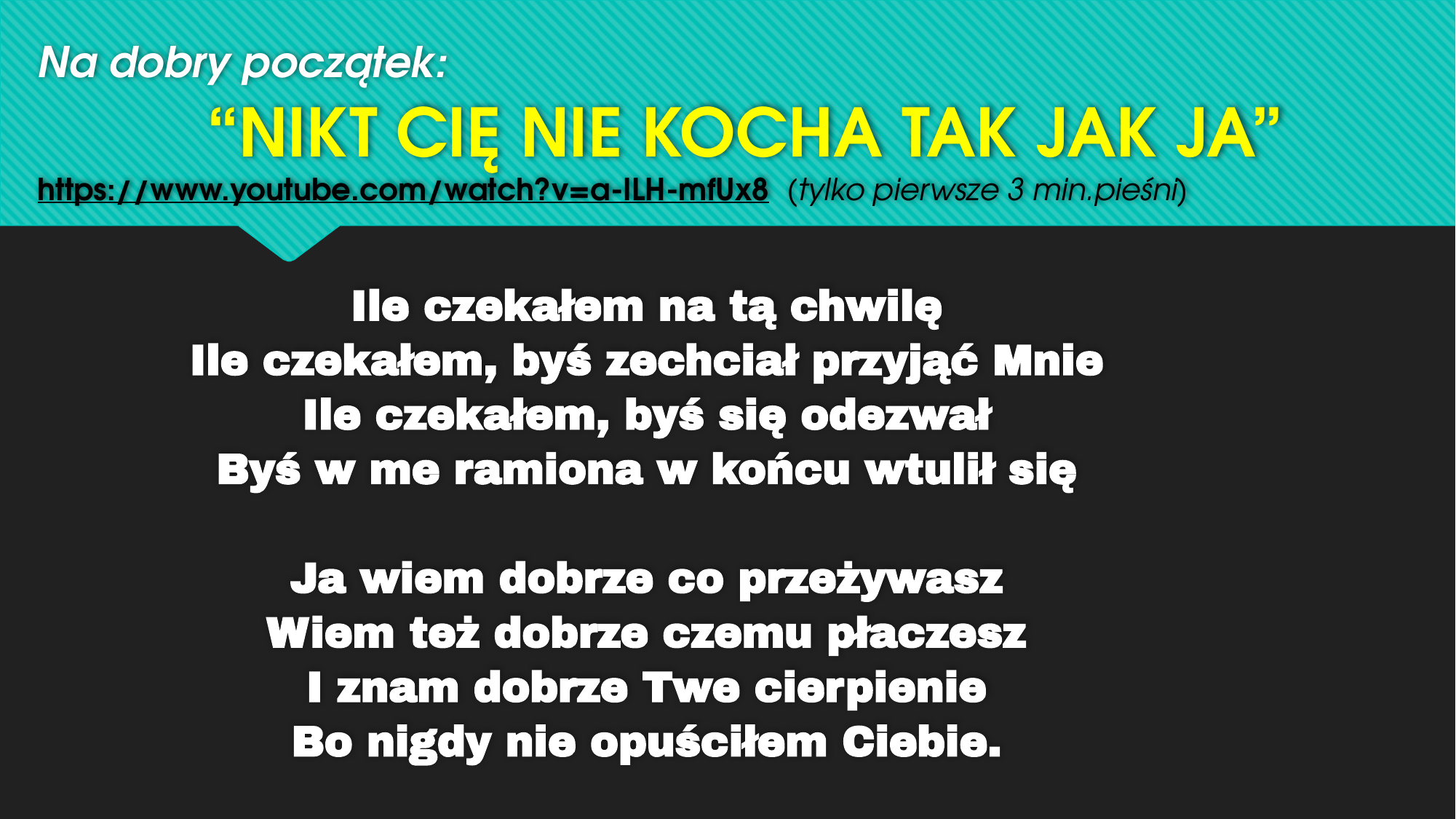

# Na dobry początek: “NIKT CIĘ NIE KOCHA TAK JAK JA” https://www.youtube.com/watch?v=a-ILH-mfUx8  (tylko pierwsze 3 min.pieśni)
Ile czekałem na tą chwilę
Ile czekałem, byś zechciał przyjąć Mnie
Ile czekałem, byś się odezwał
Byś w me ramiona w końcu wtulił się
Ja wiem dobrze co przeżywasz
Wiem też dobrze czemu płaczesz
I znam dobrze Twe cierpienie
Bo nigdy nie opuściłem Ciebie.